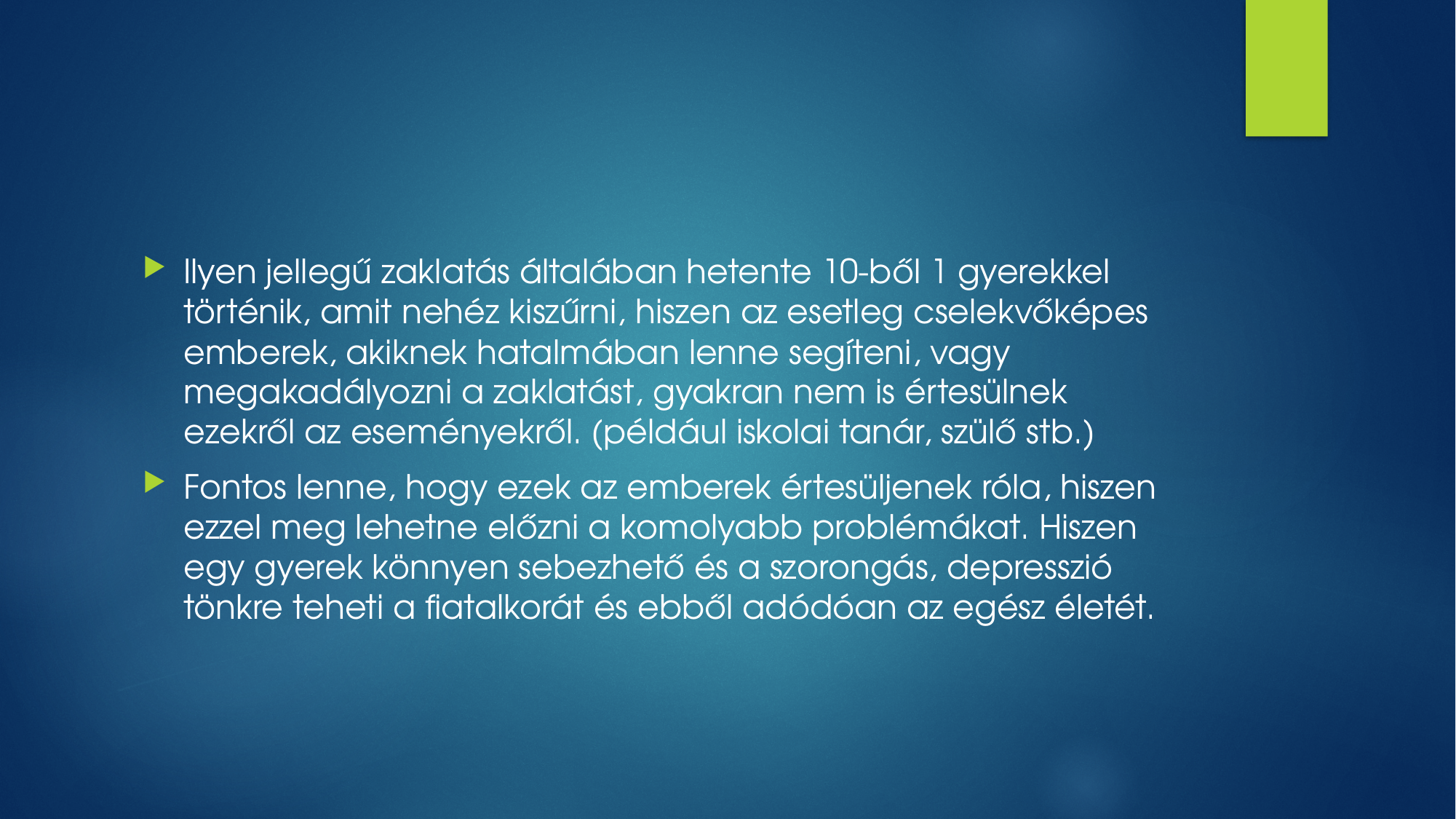

Ilyen jellegű zaklatás általában hetente 10-ből 1 gyerekkel történik, amit nehéz kiszűrni, hiszen az esetleg cselekvőképes emberek, akiknek hatalmában lenne segíteni, vagy megakadályozni a zaklatást, gyakran nem is értesülnek ezekről az eseményekről. (például iskolai tanár, szülő stb.)
Fontos lenne, hogy ezek az emberek értesüljenek róla, hiszen ezzel meg lehetne előzni a komolyabb problémákat. Hiszen egy gyerek könnyen sebezhető és a szorongás, depresszió tönkre teheti a fiatalkorát és ebből adódóan az egész életét.